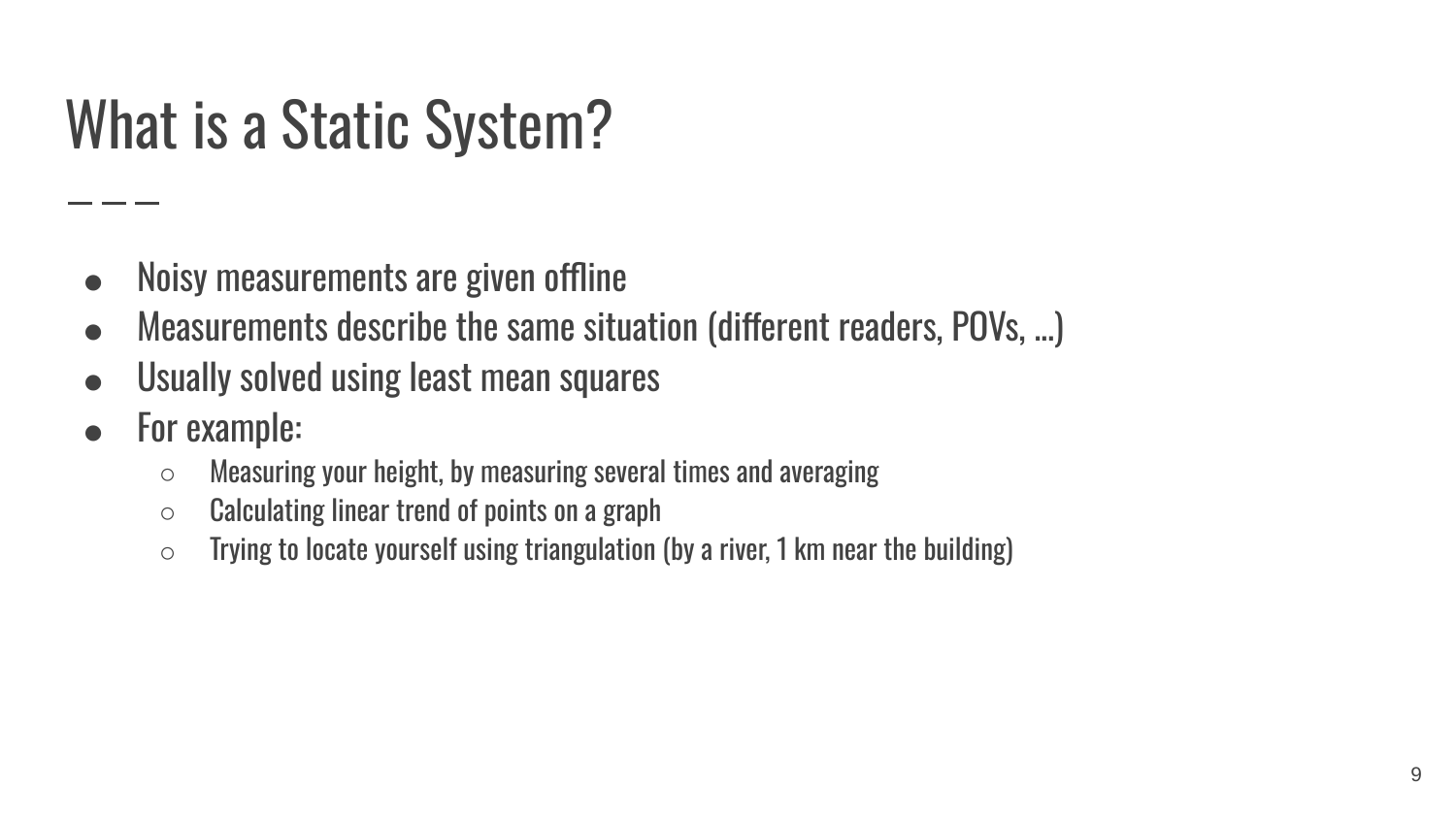

# What is a Static System?
Noisy measurements are given offline
Measurements describe the same situation (different readers, POVs, ...)
Usually solved using least mean squares
For example:
Measuring your height, by measuring several times and averaging
Calculating linear trend of points on a graph
Trying to locate yourself using triangulation (by a river, 1 km near the building)

9